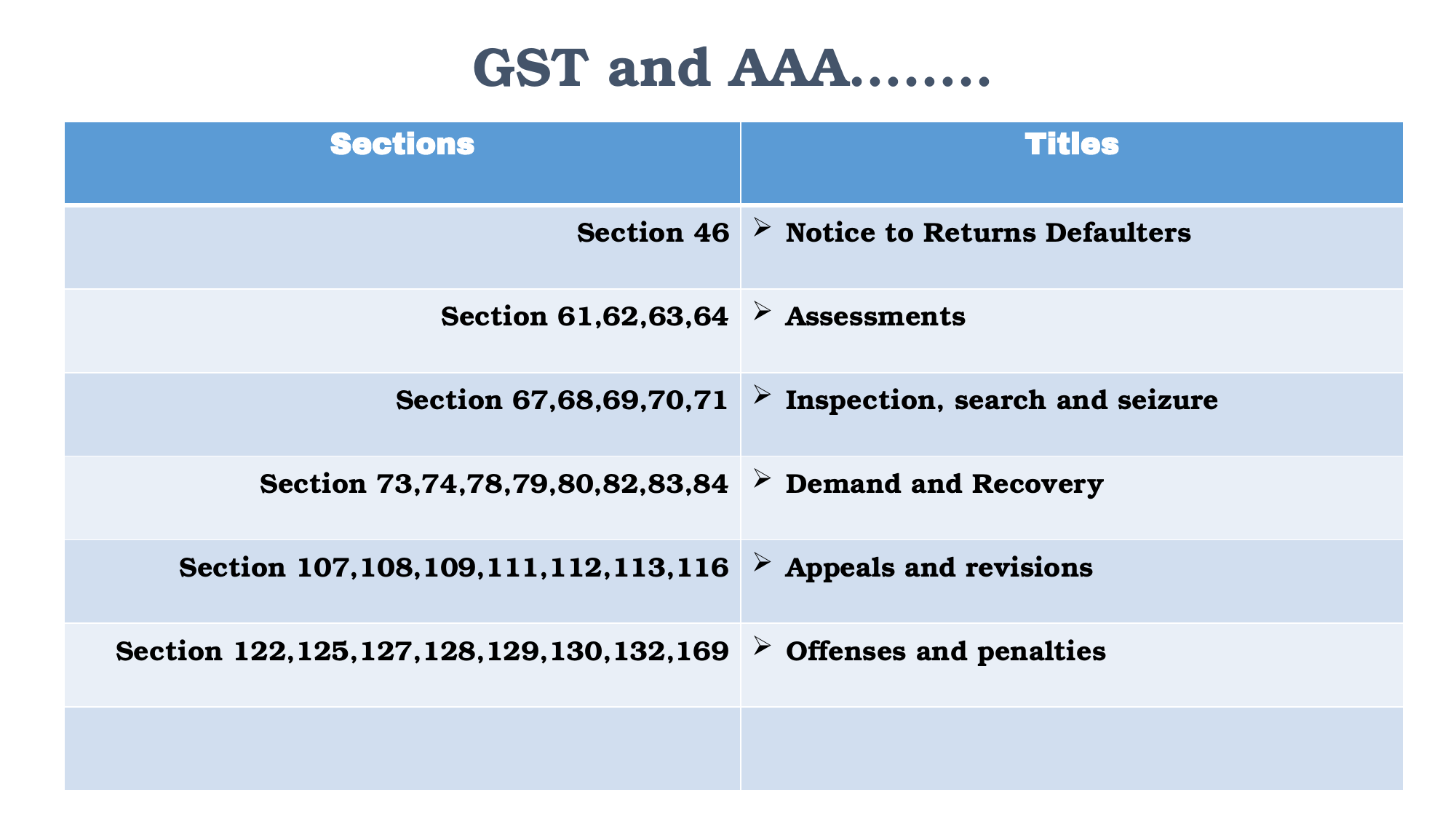

# GST and AAA……..
| Sections | Titles |
| --- | --- |
| Section 46 | Notice to Returns Defaulters |
| Section 61,62,63,64 | Assessments |
| Section 67,68,69,70,71 | Inspection, search and seizure |
| Section 73,74,78,79,80,82,83,84 | Demand and Recovery |
| Section 107,108,109,111,112,113,116 | Appeals and revisions |
| Section 122,125,127,128,129,130,132,169 | Offenses and penalties |
|  |  |